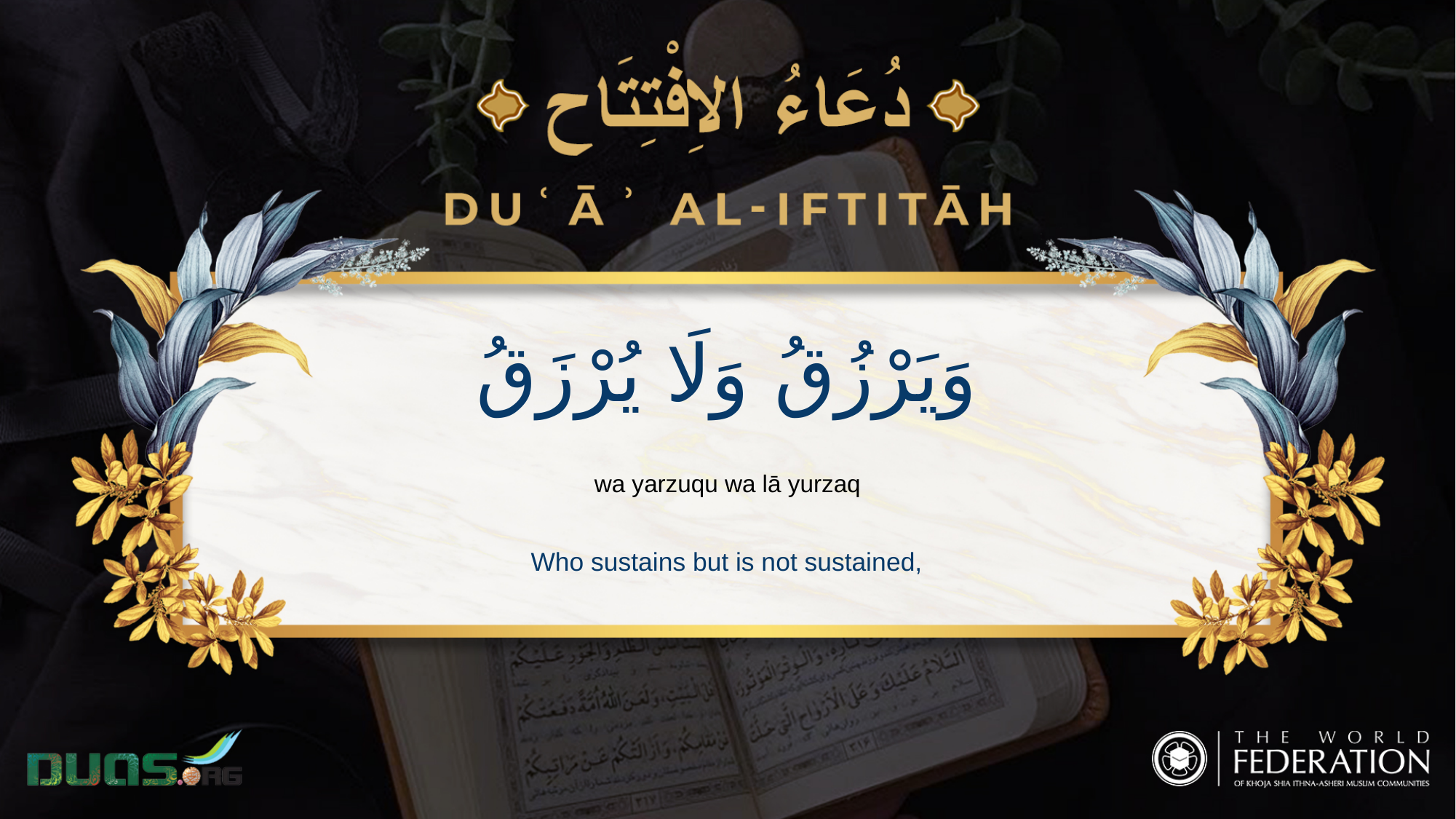

وَيَرْزُقُ وَلَا يُرْزَقُ
wa yarzuqu wa lā yurzaq
Who sustains but is not sustained,